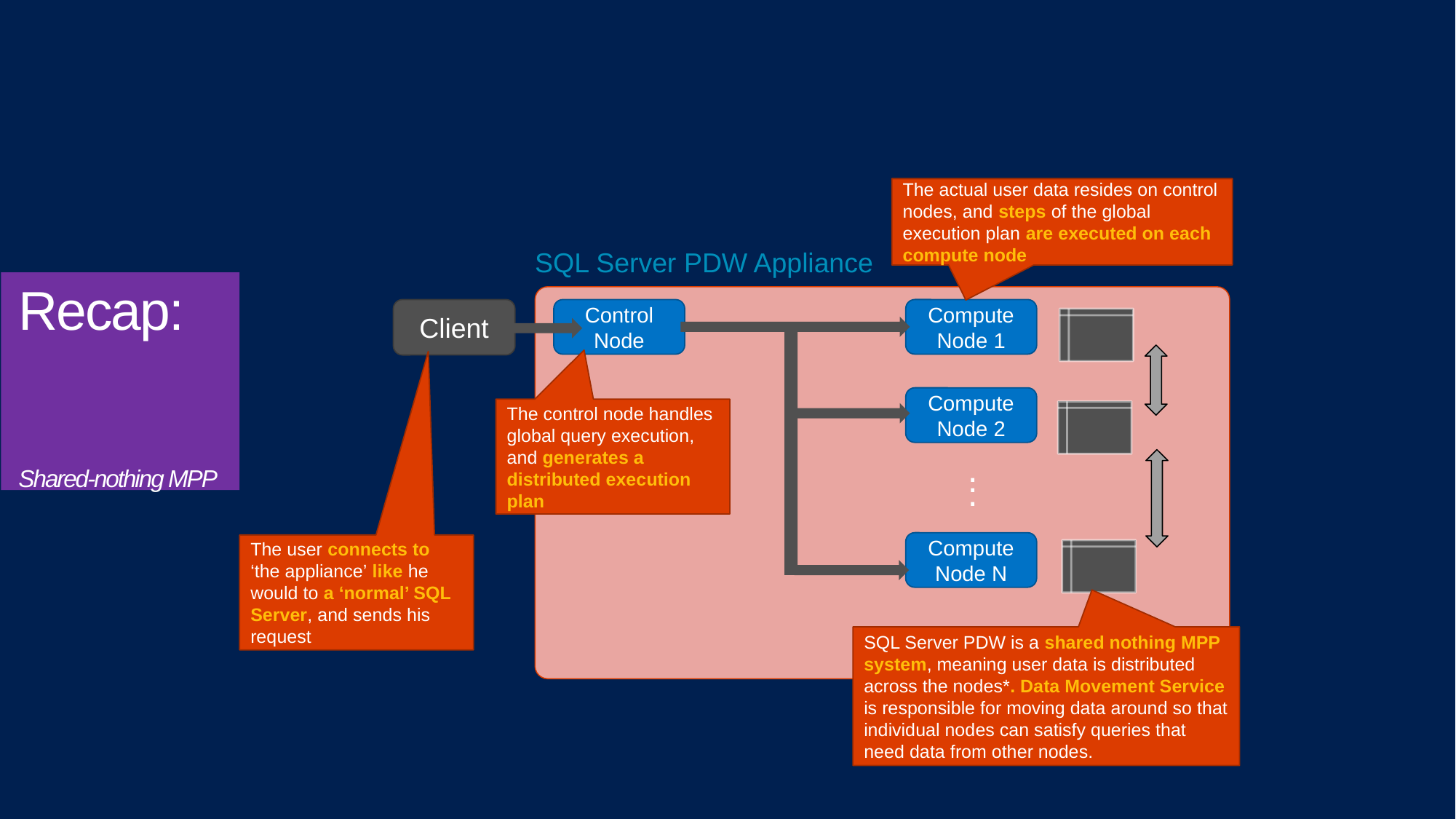

#
The actual user data resides on control nodes, and steps of the global execution plan are executed on each compute node
SQL Server PDW Appliance
Recap:
Shared-nothing MPP

Client
Compute Node 1
Control Node

Compute Node 2
The control node handles global query execution, and generates a distributed execution plan

.
.
.

Compute Node N
The user connects to ‘the appliance’ like he would to a ‘normal’ SQL Server, and sends his request

SQL Server PDW is a shared nothing MPP system, meaning user data is distributed across the nodes*. Data Movement Service is responsible for moving data around so that individual nodes can satisfy queries that need data from other nodes.